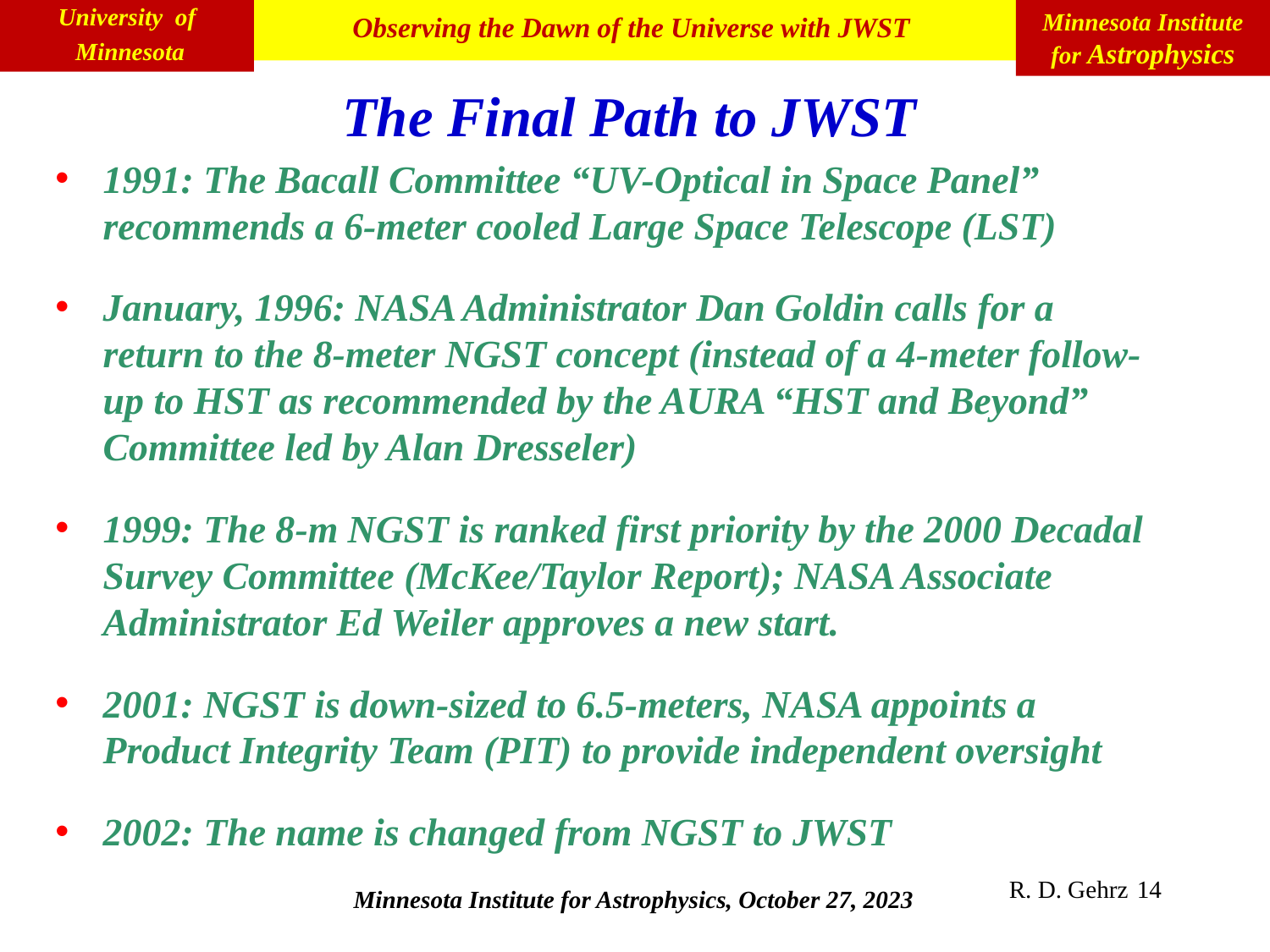

The Final Path to JWST

1991: The Bacall Committee “UV-Optical in Space Panel” recommends a 6-meter cooled Large Space Telescope (LST)

January, 1996: NASA Administrator Dan Goldin calls for a return to the 8-meter NGST concept (instead of a 4-meter follow-up to HST as recommended by the AURA “HST and Beyond” Committee led by Alan Dresseler)

1999: The 8-m NGST is ranked first priority by the 2000 Decadal Survey Committee (McKee/Taylor Report); NASA Associate Administrator Ed Weiler approves a new start.

2001: NGST is down-sized to 6.5-meters, NASA appoints a Product Integrity Team (PIT) to provide independent oversight

2002: The name is changed from NGST to JWST

R. D. Gehrz
14